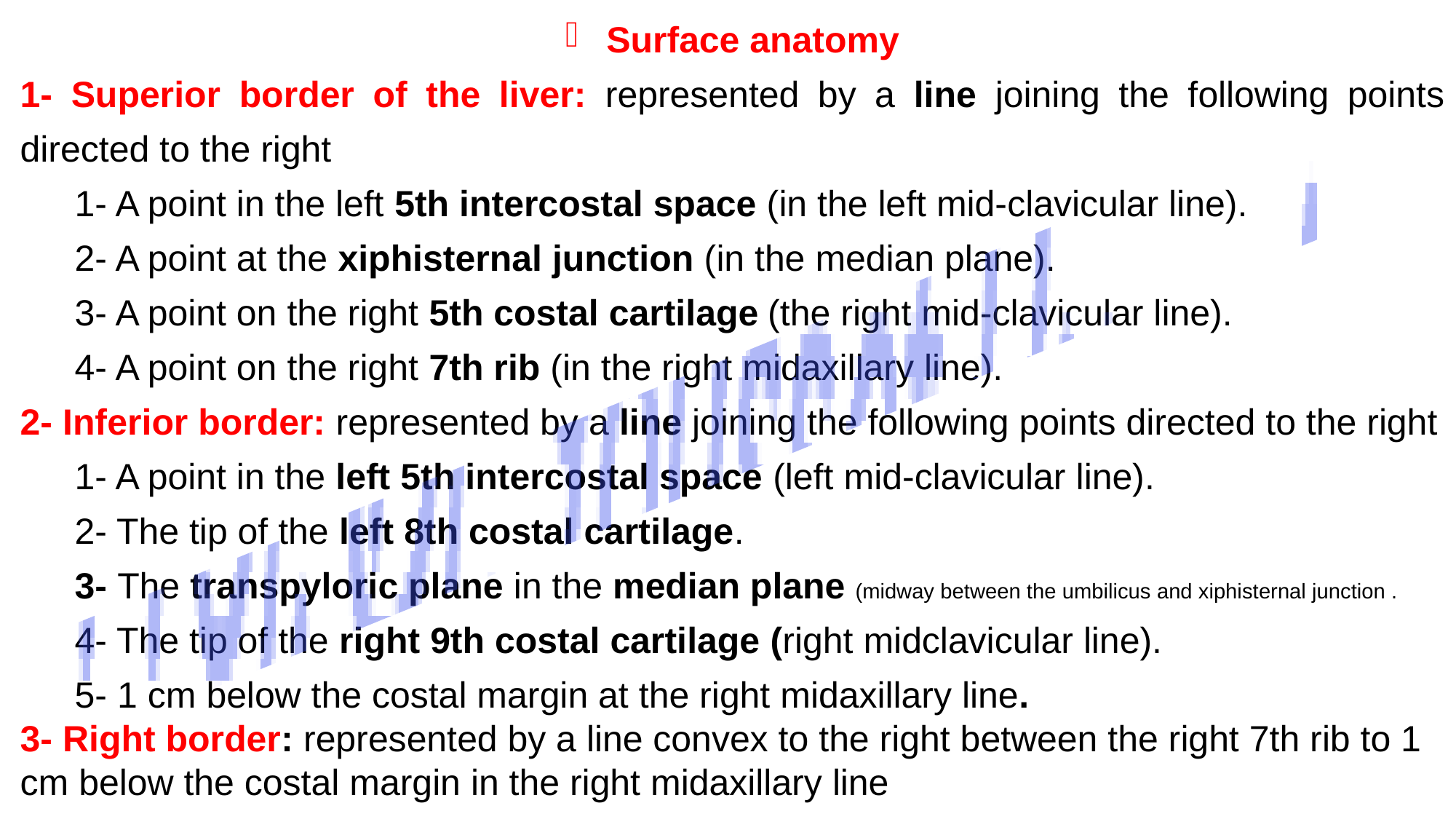

Surface anatomy
1- Superior border of the liver: represented by a line joining the following points directed to the right
1- A point in the left 5th intercostal space (in the left mid-clavicular line).
2- A point at the xiphisternal junction (in the median plane).
3- A point on the right 5th costal cartilage (the right mid-clavicular line).
4- A point on the right 7th rib (in the right midaxillary line).
2- Inferior border: represented by a line joining the following points directed to the right
1- A point in the left 5th intercostal space (left mid-clavicular line).
2- The tip of the left 8th costal cartilage.
3- The transpyloric plane in the median plane (midway between the umbilicus and xiphisternal junction .
4- The tip of the right 9th costal cartilage (right midclavicular line).
5- 1 cm below the costal margin at the right midaxillary line.
3- Right border: represented by a line convex to the right between the right 7th rib to 1 cm below the costal margin in the right midaxillary line